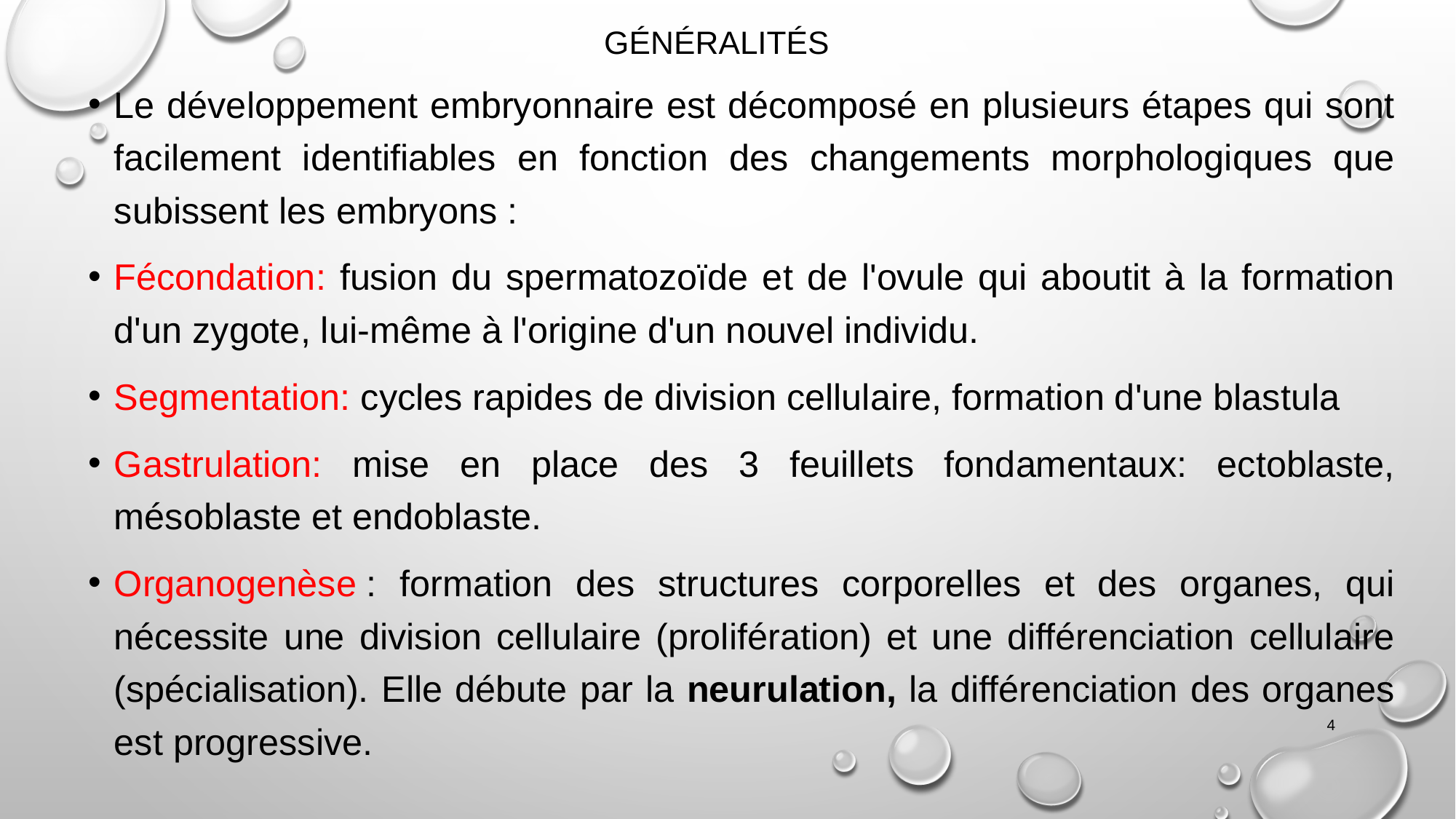

# Généralités
Le développement embryonnaire est décomposé en plusieurs étapes qui sont facilement identifiables en fonction des changements morphologiques que subissent les embryons :
Fécondation: fusion du spermatozoïde et de l'ovule qui aboutit à la formation d'un zygote, lui-même à l'origine d'un nouvel individu.
Segmentation: cycles rapides de division cellulaire, formation d'une blastula
Gastrulation: mise en place des 3 feuillets fondamentaux: ectoblaste, mésoblaste et endoblaste.
Organogenèse : formation des structures corporelles et des organes, qui nécessite une division cellulaire (prolifération) et une différenciation cellulaire (spécialisation). Elle débute par la neurulation, la différenciation des organes est progressive.

4